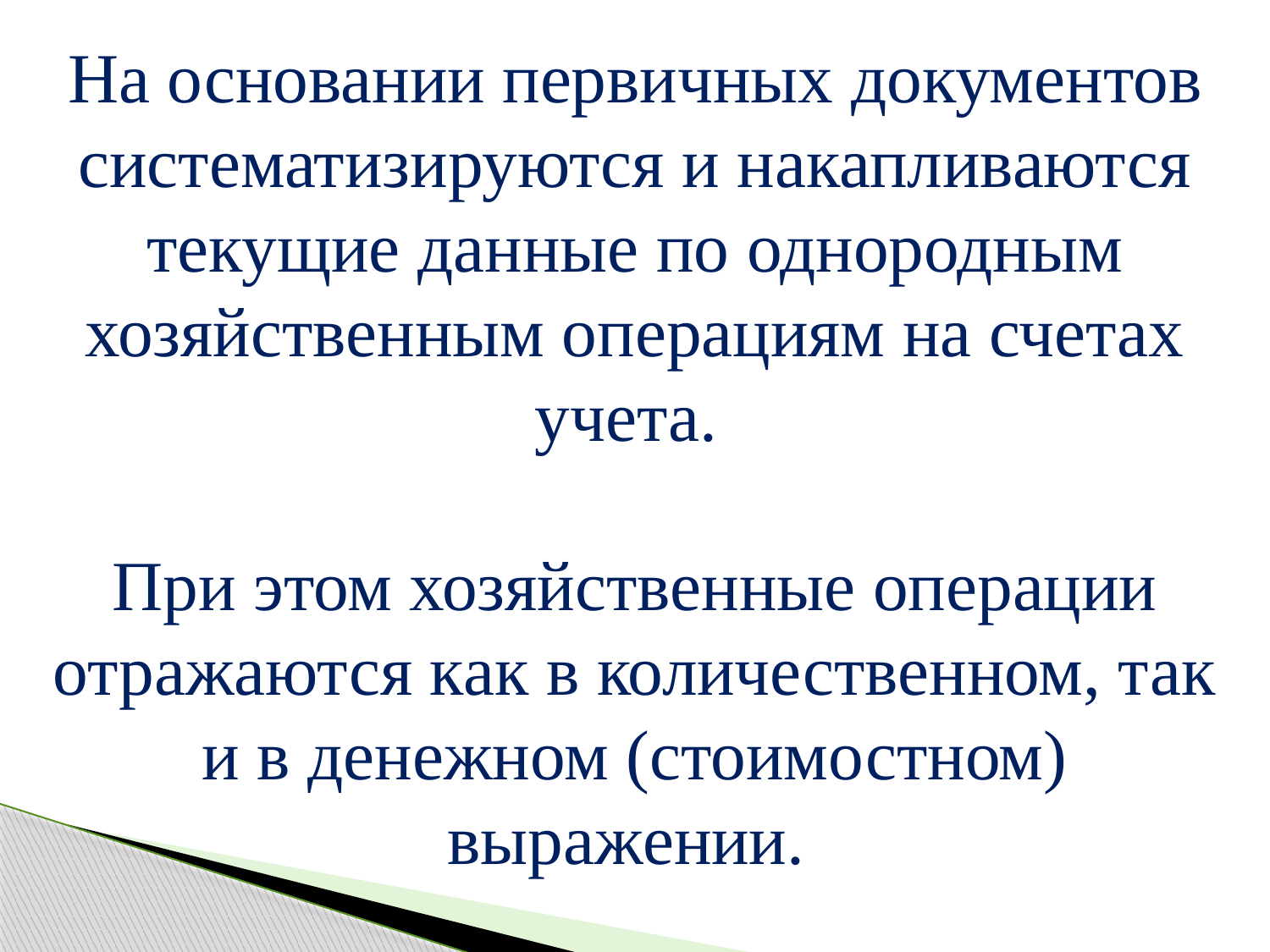

На основании первичных документов систематизируются и накапливаются текущие данные по однородным хозяйственным операциям на счетах учета.

При этом хозяйственные операции отражаются как в количественном, так и в денежном (стоимостном) выражении.